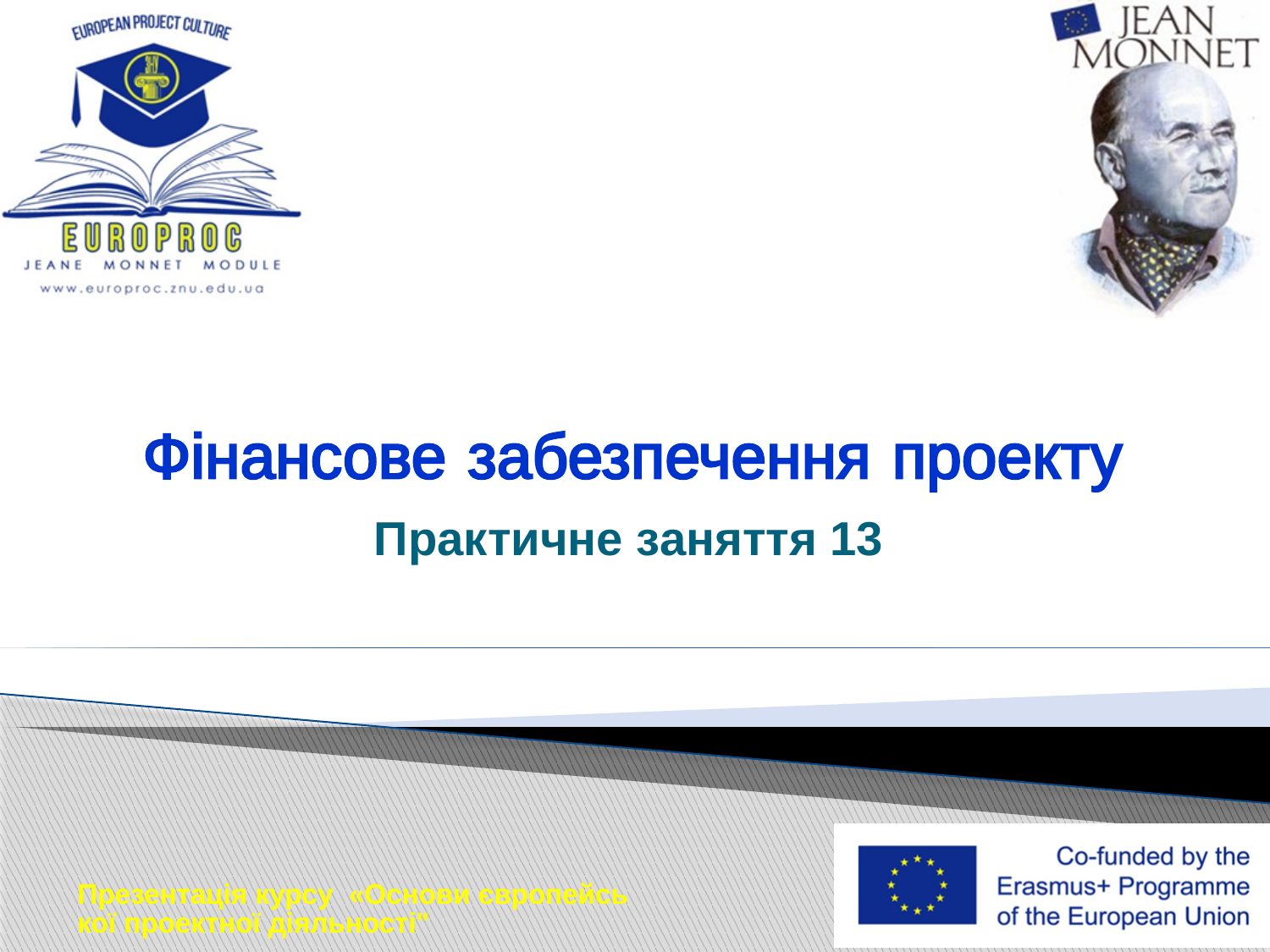

# Фінансове забезпечення проекту
Практичне заняття 13
Презентація курсу  «Основи європейської проектної діяльності"